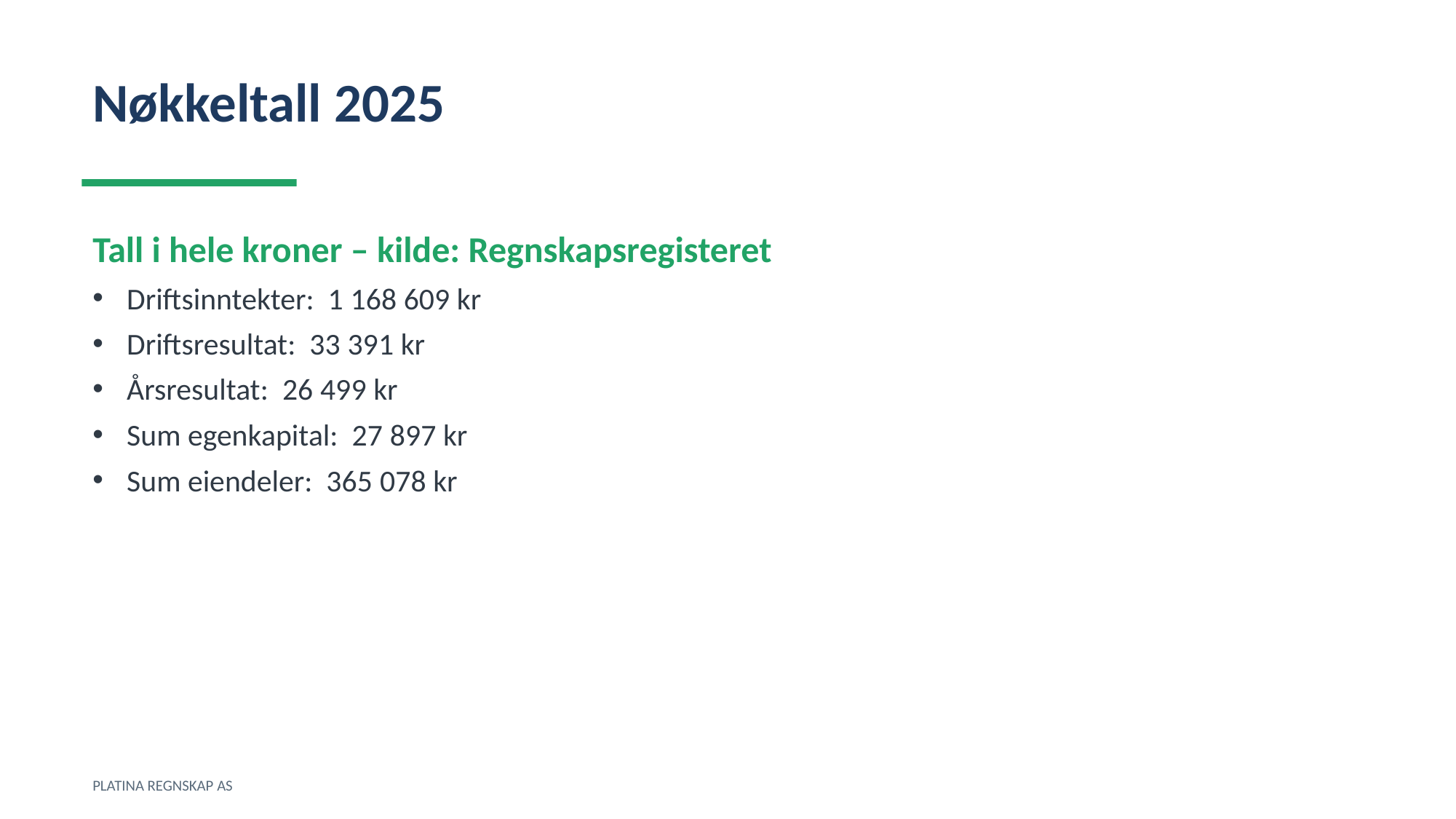

Nøkkeltall 2025

Tall i hele kroner – kilde: Regnskapsregisteret
Driftsinntekter:  1 168 609 kr
Driftsresultat:  33 391 kr
Årsresultat:  26 499 kr
Sum egenkapital:  27 897 kr
Sum eiendeler:  365 078 kr
PLATINA REGNSKAP AS